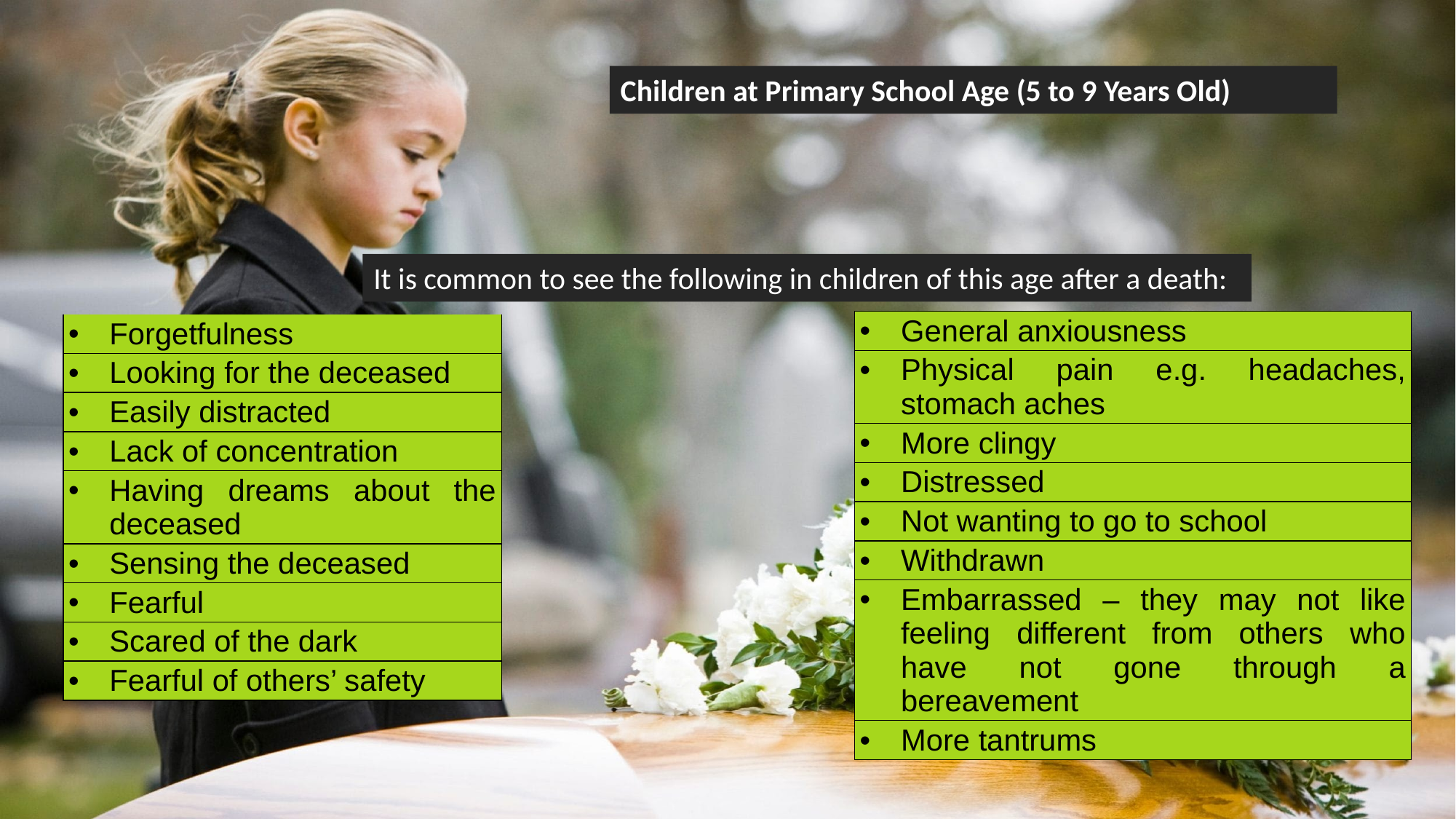

Children at Primary School Age (5 to 9 Years Old)
It is common to see the following in children of this age after a death:
| General anxiousness |
| --- |
| Physical pain e.g. headaches, stomach aches |
| More clingy |
| Distressed |
| Not wanting to go to school |
| Withdrawn |
| Embarrassed – they may not like feeling different from others who have not gone through a bereavement |
| More tantrums |
| Forgetfulness |
| --- |
| Looking for the deceased |
| Easily distracted |
| Lack of concentration |
| Having dreams about the deceased |
| Sensing the deceased |
| Fearful |
| Scared of the dark |
| Fearful of others’ safety |